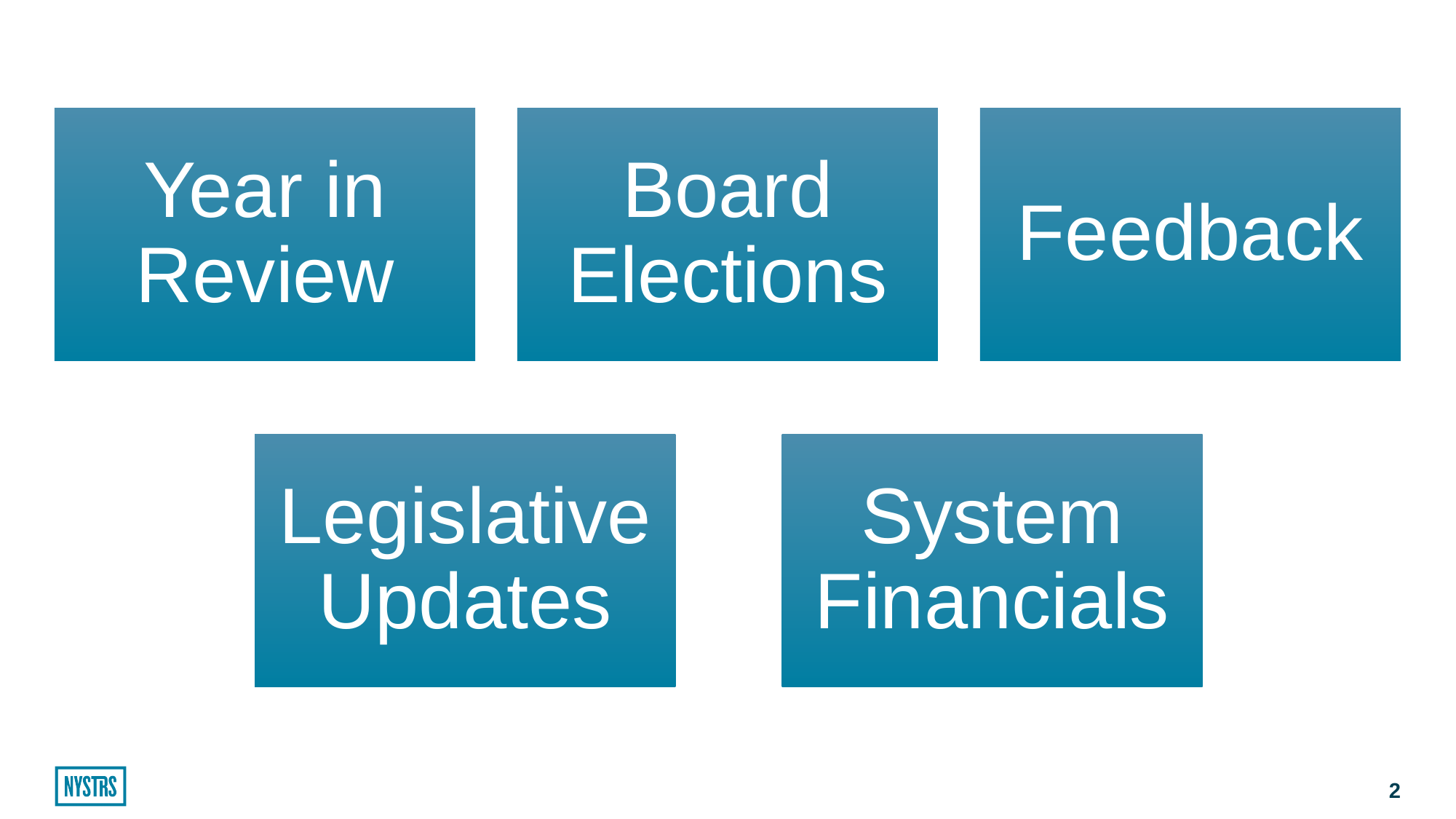

Year in Review
Feedback
Legislative Updates
System Financials
Board Elections
2